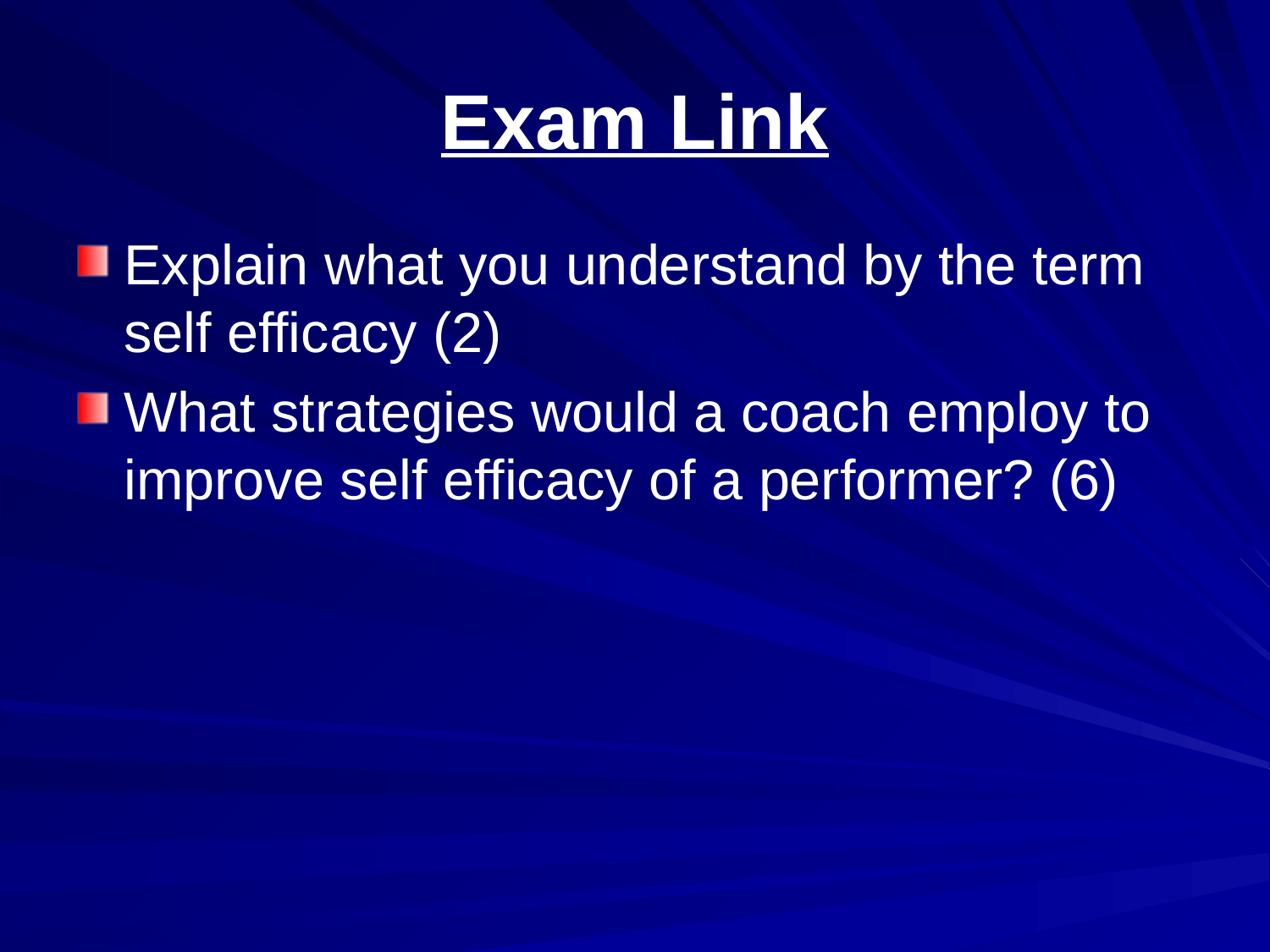

# Exam Link
Explain what you understand by the term self efficacy (2)
What strategies would a coach employ to improve self efficacy of a performer? (6)